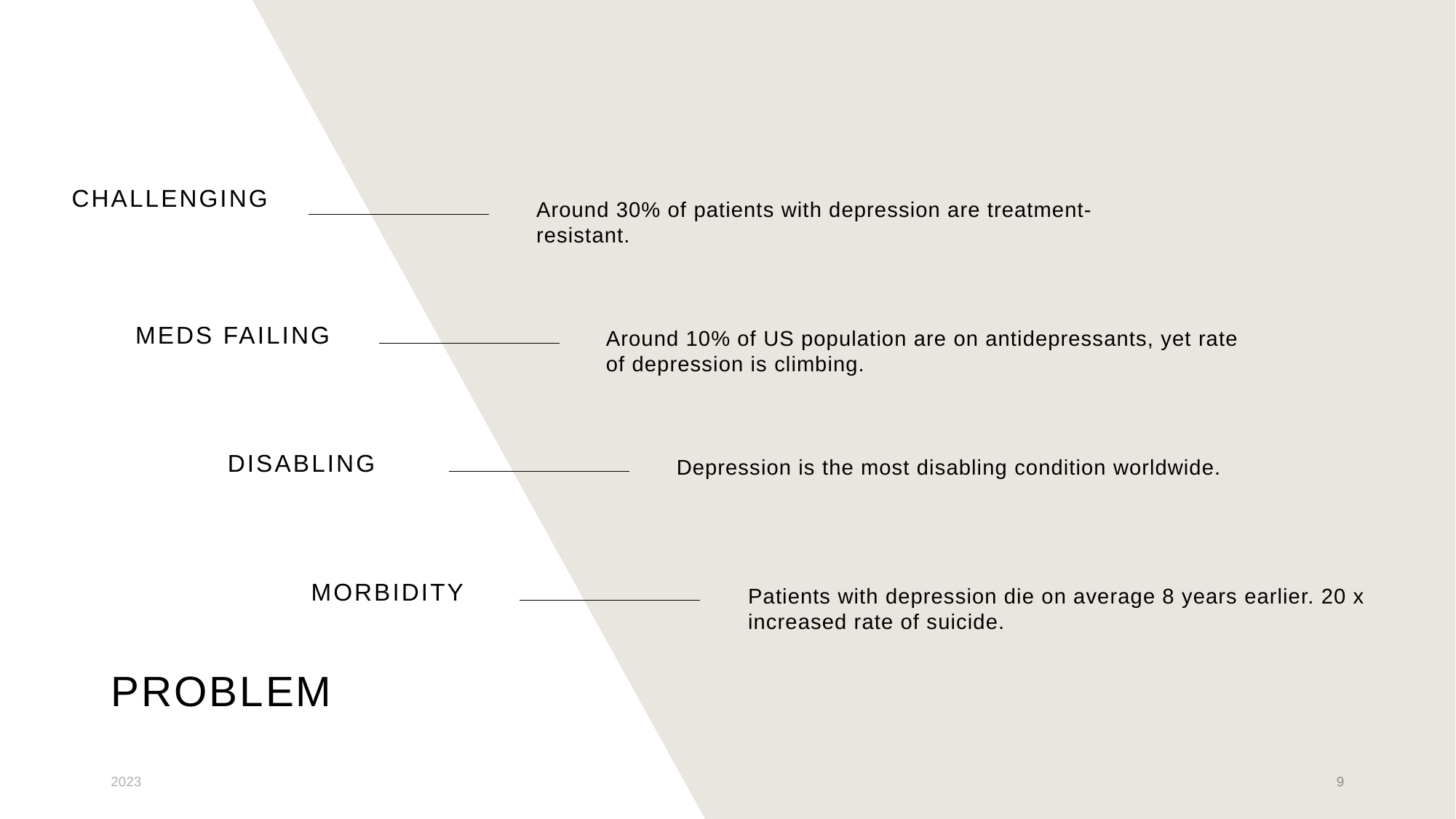

Challenging
Around 30% of patients with depression are treatment-resistant.

Meds failing
Around 10% of US population are on antidepressants, yet rate of depression is climbing.
disabling
Depression is the most disabling condition worldwide.

Morbidity
Patients with depression die on average 8 years earlier. 20 x increased rate of suicide.

# PROBLEM
2023
9